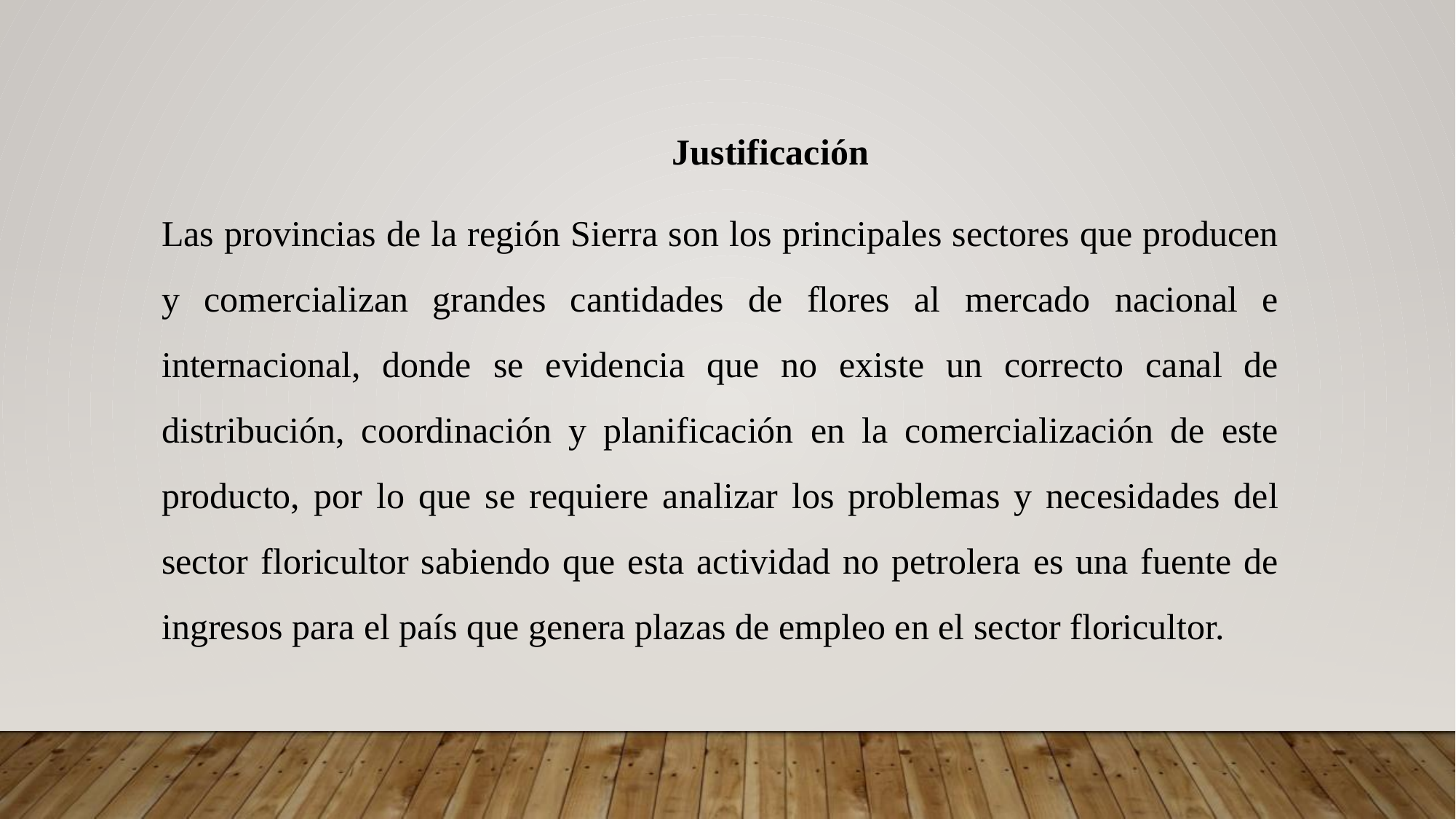

Justificación
Las provincias de la región Sierra son los principales sectores que producen y comercializan grandes cantidades de flores al mercado nacional e internacional, donde se evidencia que no existe un correcto canal de distribución, coordinación y planificación en la comercialización de este producto, por lo que se requiere analizar los problemas y necesidades del sector floricultor sabiendo que esta actividad no petrolera es una fuente de ingresos para el país que genera plazas de empleo en el sector floricultor.